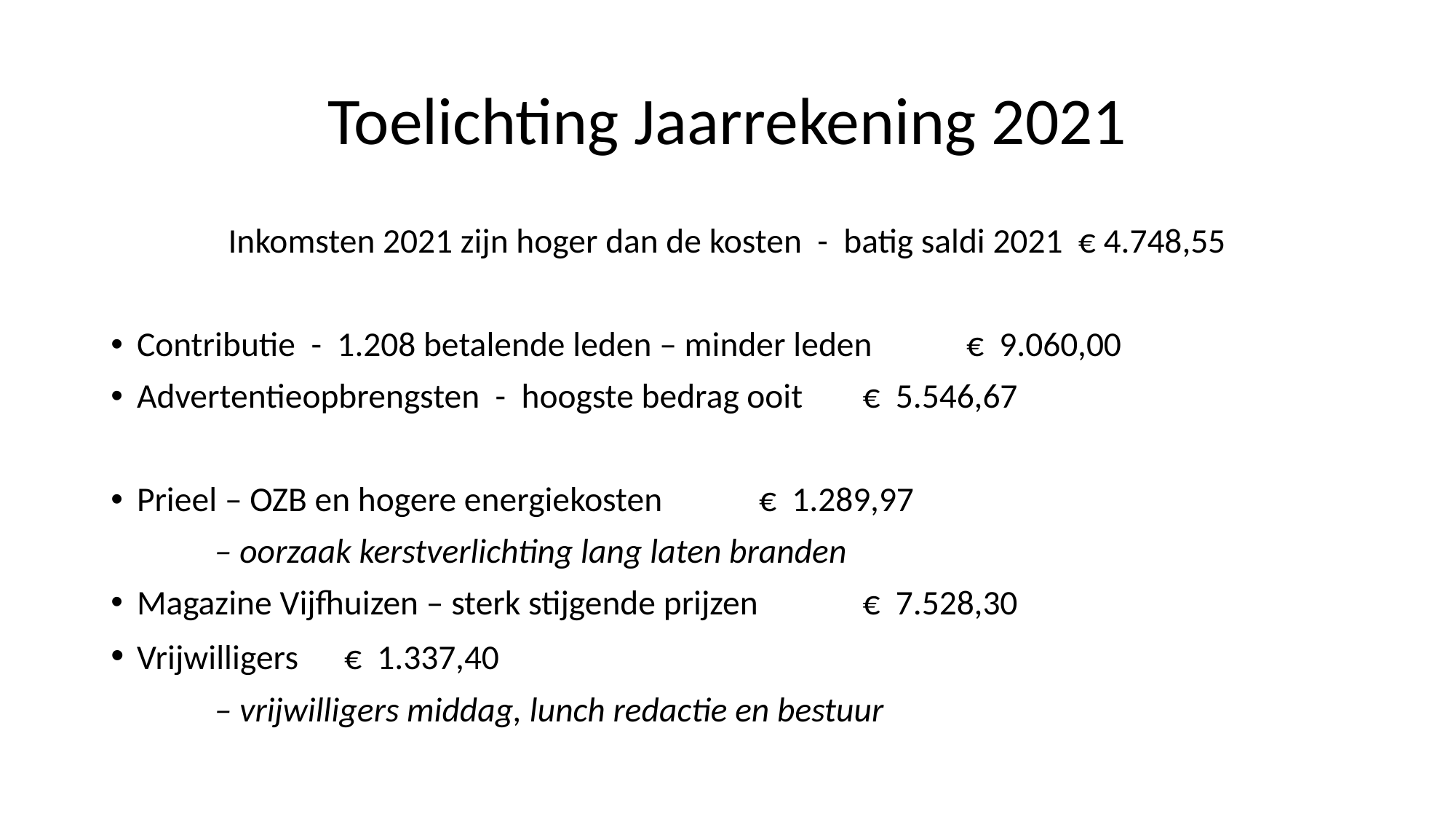

# Toelichting Jaarrekening 2021
Inkomsten 2021 zijn hoger dan de kosten  -  batig saldi 2021  € 4.748,55

	Contributie  -  1.208 betalende leden – minder leden	€  9.060,00
	Advertentieopbrengsten  -  hoogste bedrag ooit 		€  5.546,67

	Prieel – OZB en hogere energiekosten			€  1.289,97
	– oorzaak kerstverlichting lang laten branden
	Magazine Vijfhuizen – sterk stijgende prijzen			€  7.528,30
	Vrijwilligers 							€  1.337,40
	– vrijwilligers middag, lunch redactie en bestuur